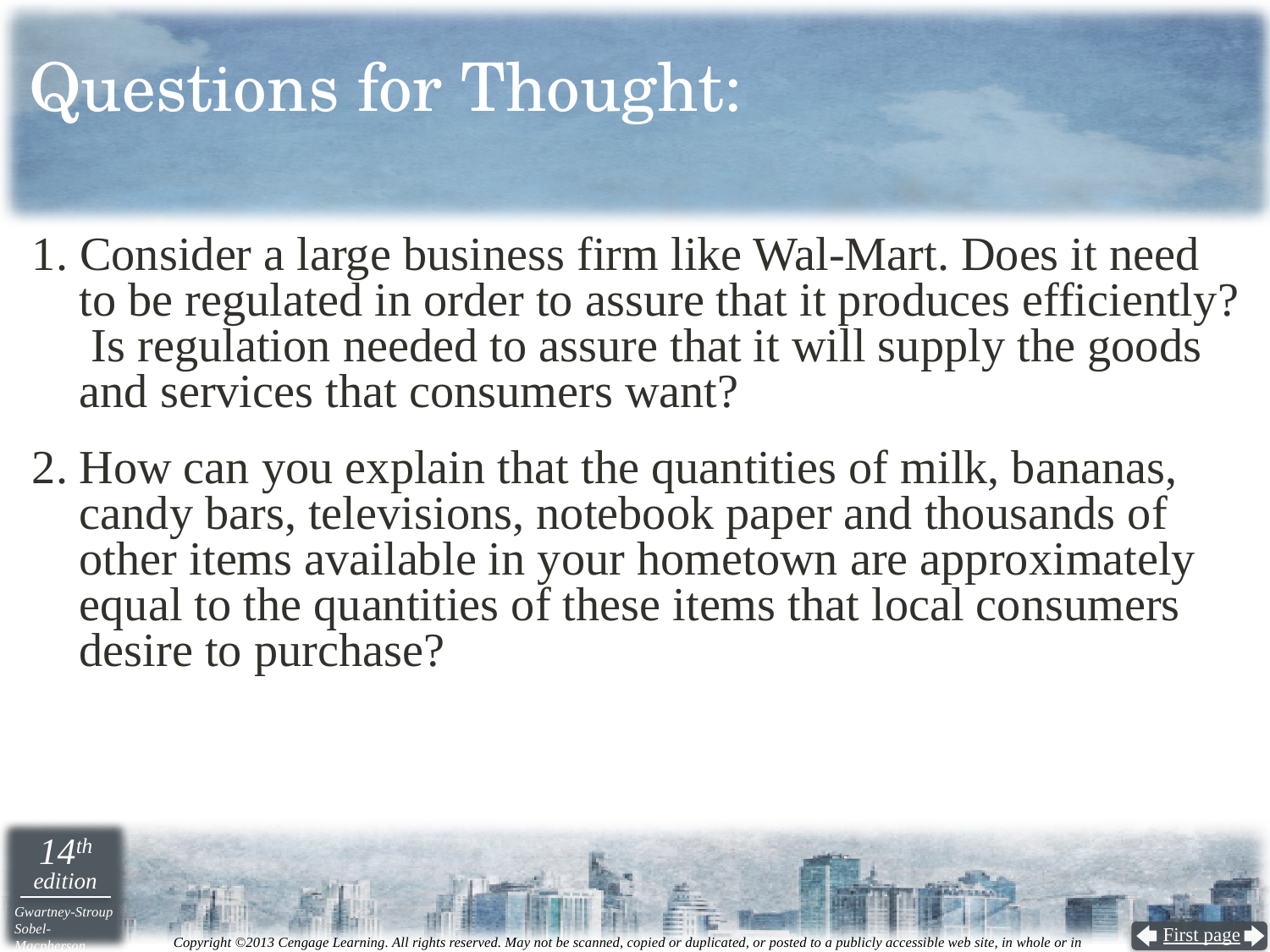

# Questions for Thought:
1. Consider a large business firm like Wal-Mart. Does it need to be regulated in order to assure that it produces efficiently?  Is regulation needed to assure that it will supply the goods and services that consumers want?
2.	How can you explain that the quantities of milk, bananas, candy bars, televisions, notebook paper and thousands of other items available in your hometown are approximately equal to the quantities of these items that local consumers desire to purchase?